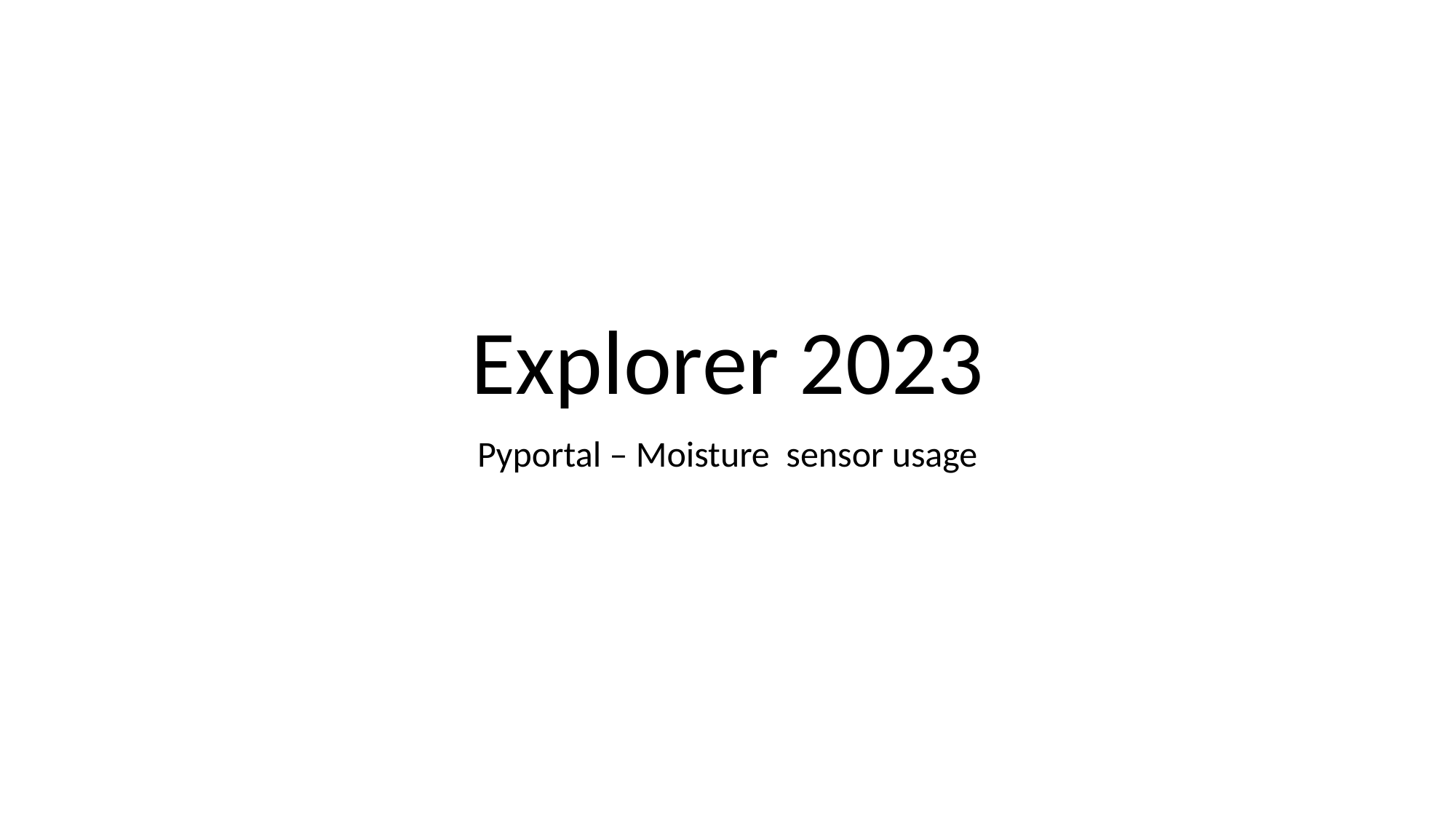

# Explorer 2023
Pyportal – Moisture  sensor usage